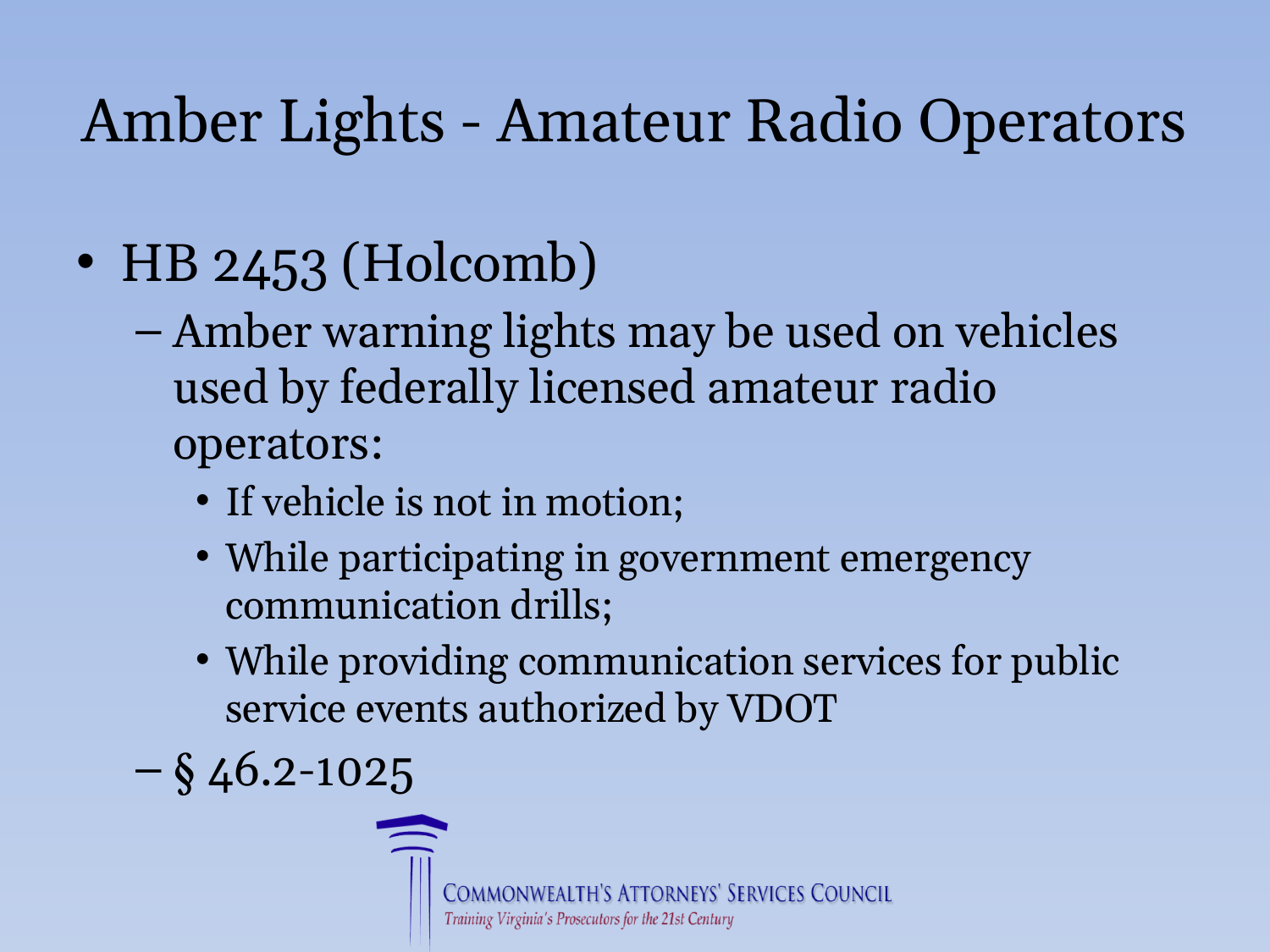

# Amber Lights - Amateur Radio Operators
HB 2453 (Holcomb)
Amber warning lights may be used on vehicles used by federally licensed amateur radio operators:
If vehicle is not in motion;
While participating in government emergency communication drills;
While providing communication services for public service events authorized by VDOT
§ 46.2-1025